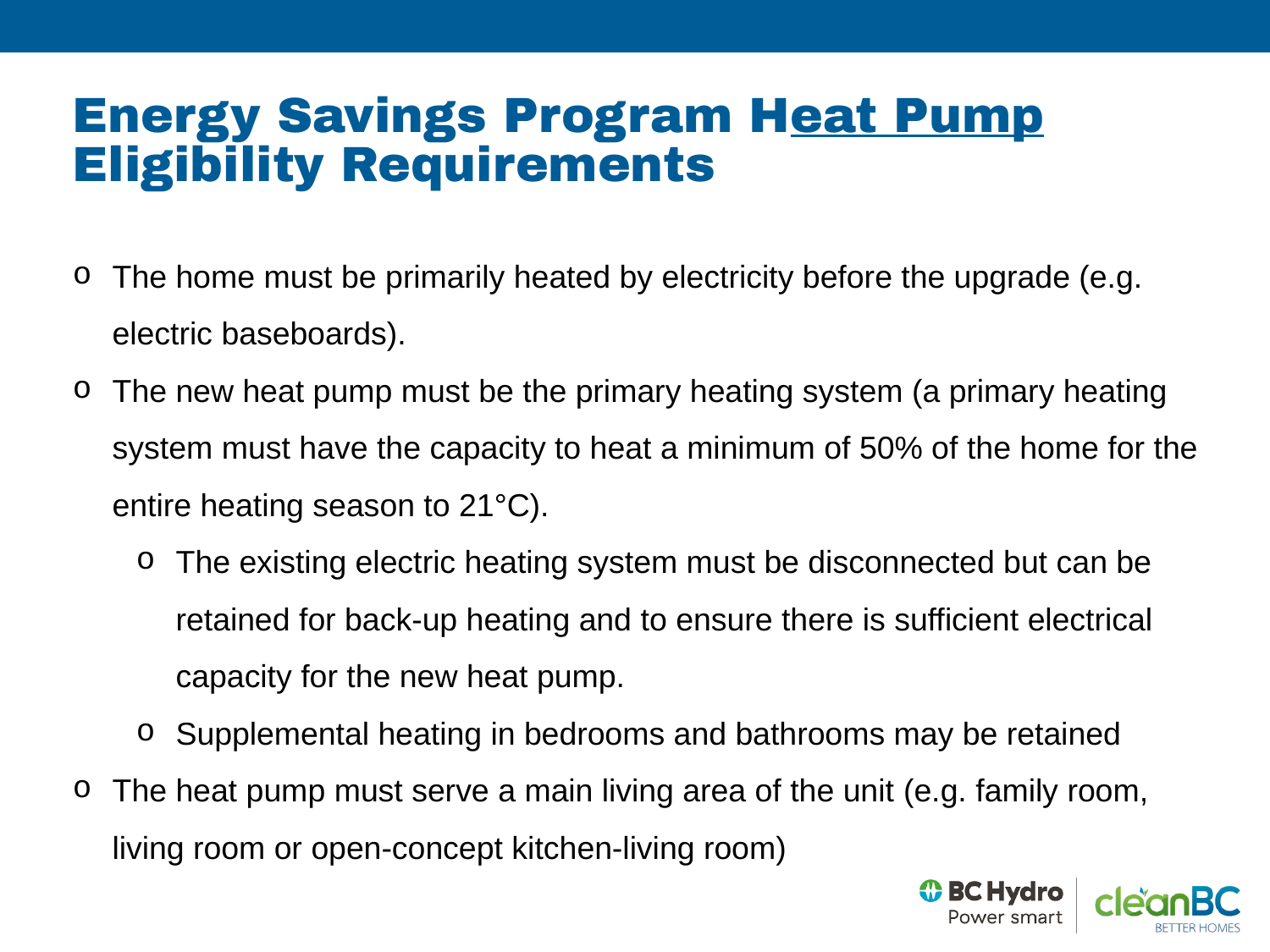

Energy Savings Program Heat Pump Eligibility Requirements
The home must be primarily heated by electricity before the upgrade (e.g. electric baseboards).
The new heat pump must be the primary heating system (a primary heating system must have the capacity to heat a minimum of 50% of the home for the entire heating season to 21°C).
The existing electric heating system must be disconnected but can be retained for back-up heating and to ensure there is sufficient electrical capacity for the new heat pump.
Supplemental heating in bedrooms and bathrooms may be retained
The heat pump must serve a main living area of the unit (e.g. family room, living room or open-concept kitchen-living room)